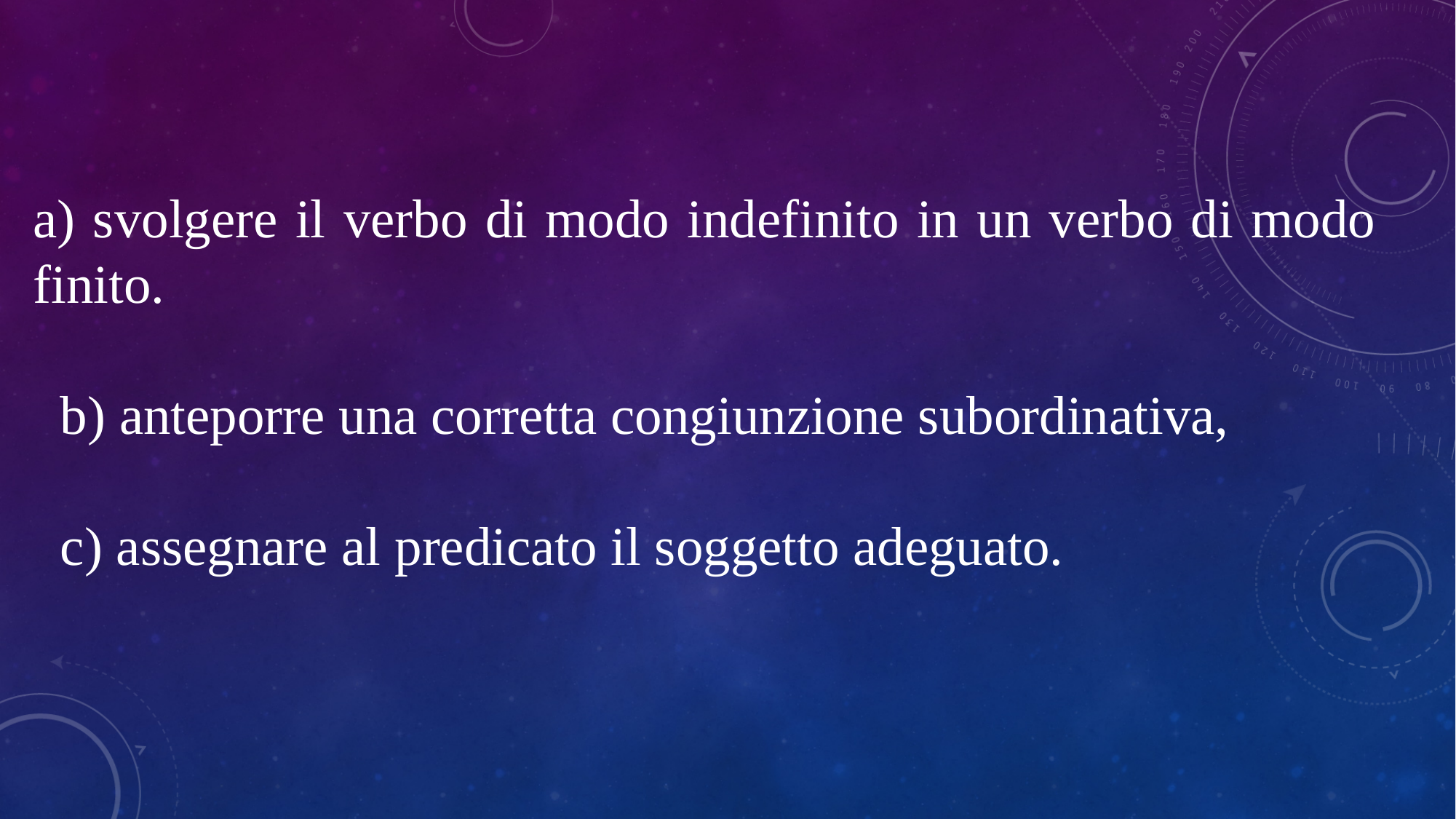

a) svolgere il verbo di modo indefinito in un verbo di modo finito.

  b) anteporre una corretta congiunzione subordinativa,

  c) assegnare al predicato il soggetto adeguato.